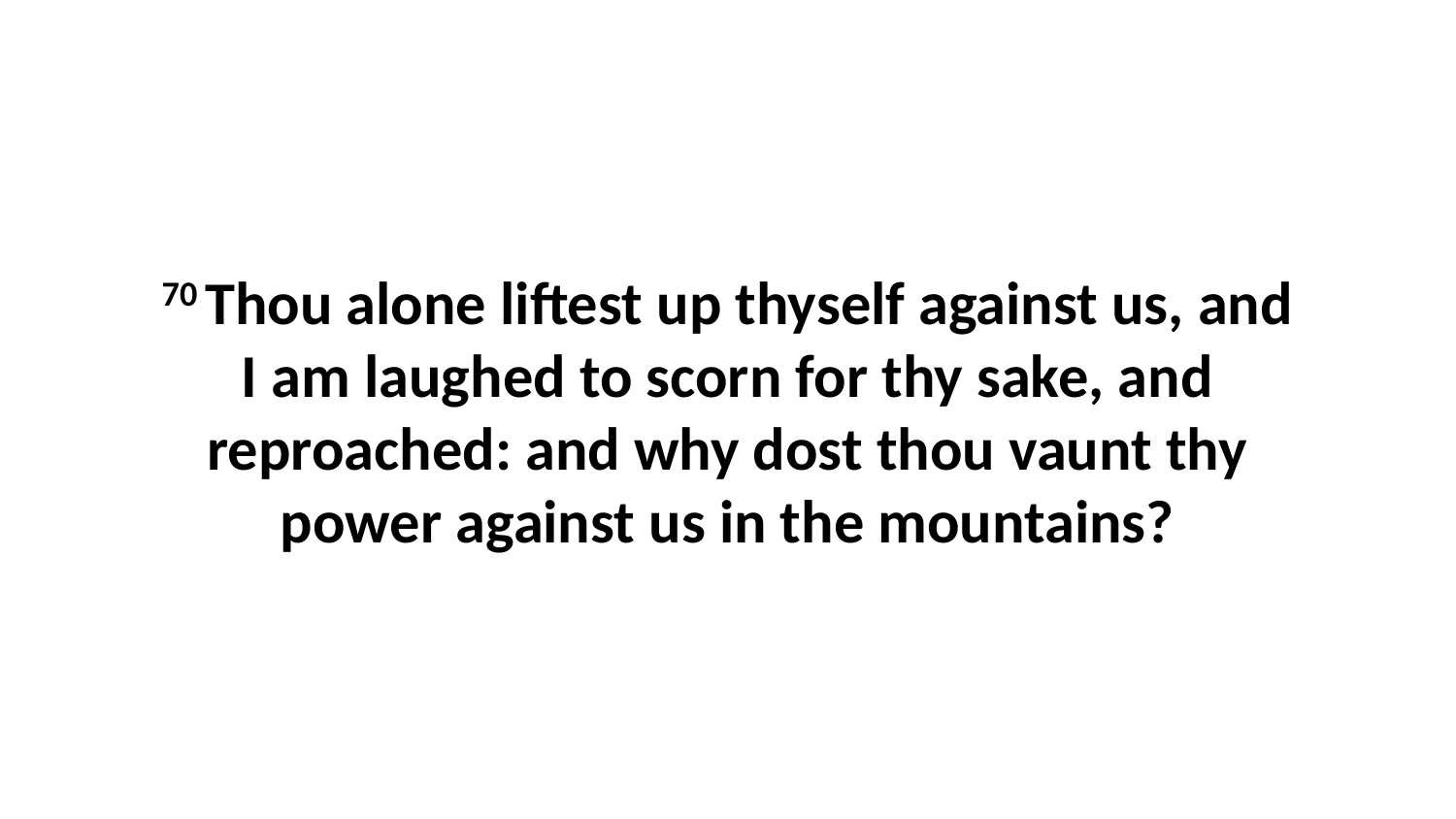

70 Thou alone liftest up thyself against us, and I am laughed to scorn for thy sake, and reproached: and why dost thou vaunt thy power against us in the mountains?